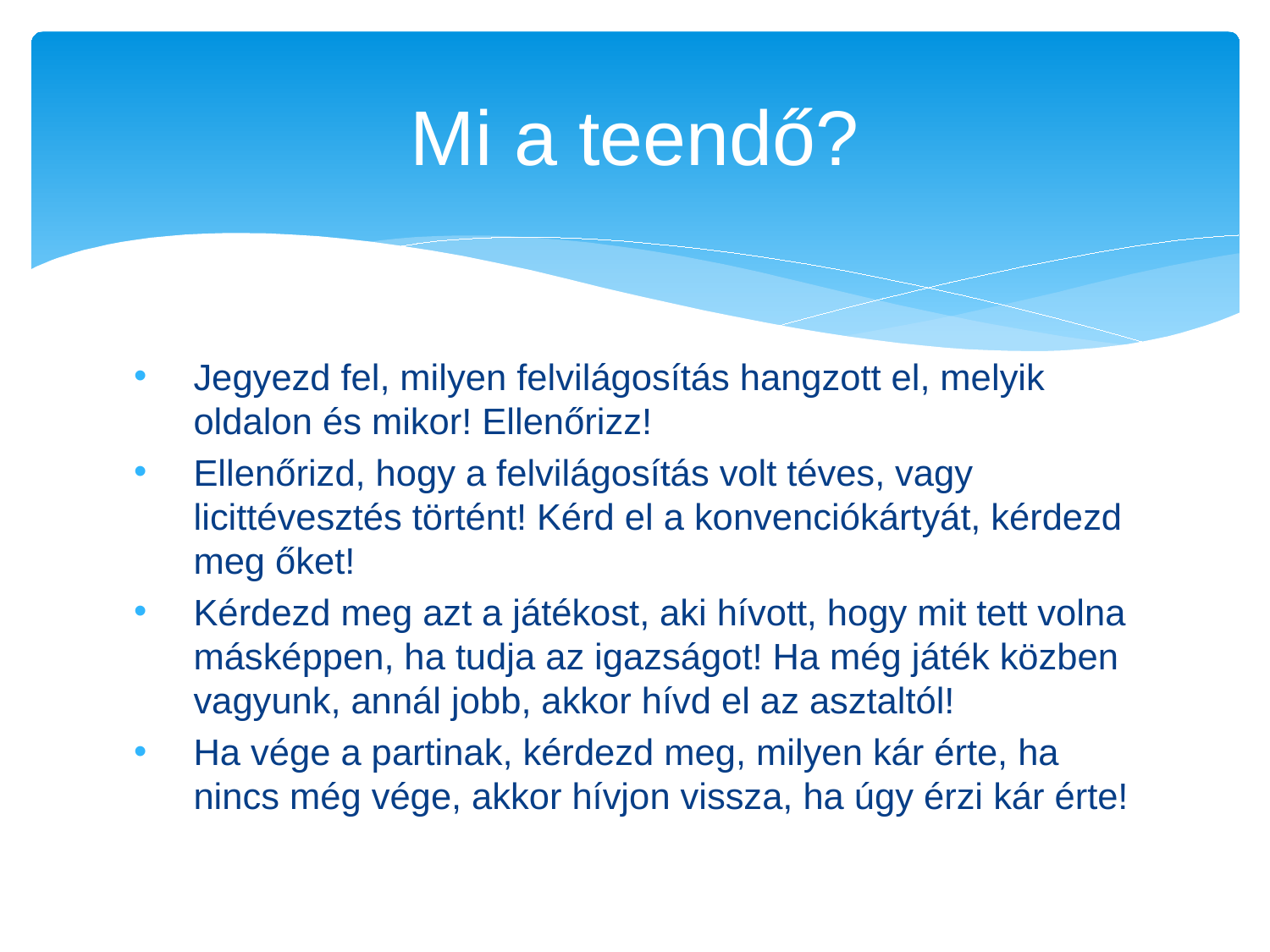

# Mi a teendő?
Jegyezd fel, milyen felvilágosítás hangzott el, melyik oldalon és mikor! Ellenőrizz!
Ellenőrizd, hogy a felvilágosítás volt téves, vagy licittévesztés történt! Kérd el a konvenciókártyát, kérdezd meg őket!
Kérdezd meg azt a játékost, aki hívott, hogy mit tett volna másképpen, ha tudja az igazságot! Ha még játék közben vagyunk, annál jobb, akkor hívd el az asztaltól!
Ha vége a partinak, kérdezd meg, milyen kár érte, ha nincs még vége, akkor hívjon vissza, ha úgy érzi kár érte!